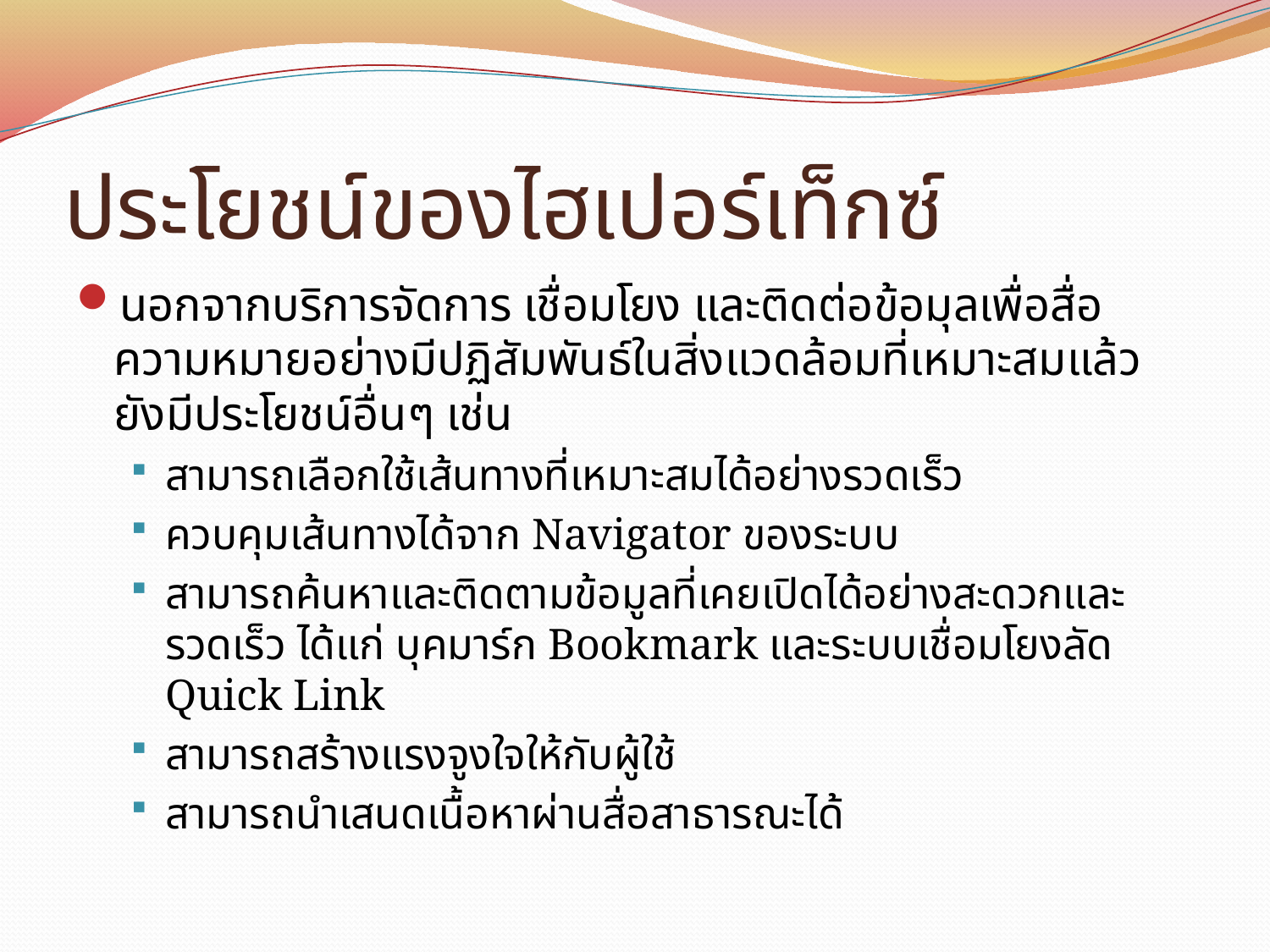

# ประโยชน์ของไฮเปอร์เท็กซ์
นอกจากบริการจัดการ เชื่อมโยง และติดต่อข้อมุลเพื่อสื่อความหมายอย่างมีปฏิสัมพันธ์ในสิ่งแวดล้อมที่เหมาะสมแล้วยังมีประโยชน์อื่นๆ เช่น
สามารถเลือกใช้เส้นทางที่เหมาะสมได้อย่างรวดเร็ว
ควบคุมเส้นทางได้จาก Navigator ของระบบ
สามารถค้นหาและติดตามข้อมูลที่เคยเปิดได้อย่างสะดวกและรวดเร็ว ได้แก่ บุคมาร์ก Bookmark และระบบเชื่อมโยงลัด Quick Link
สามารถสร้างแรงจูงใจให้กับผู้ใช้
สามารถนำเสนดเนื้อหาผ่านสื่อสาธารณะได้